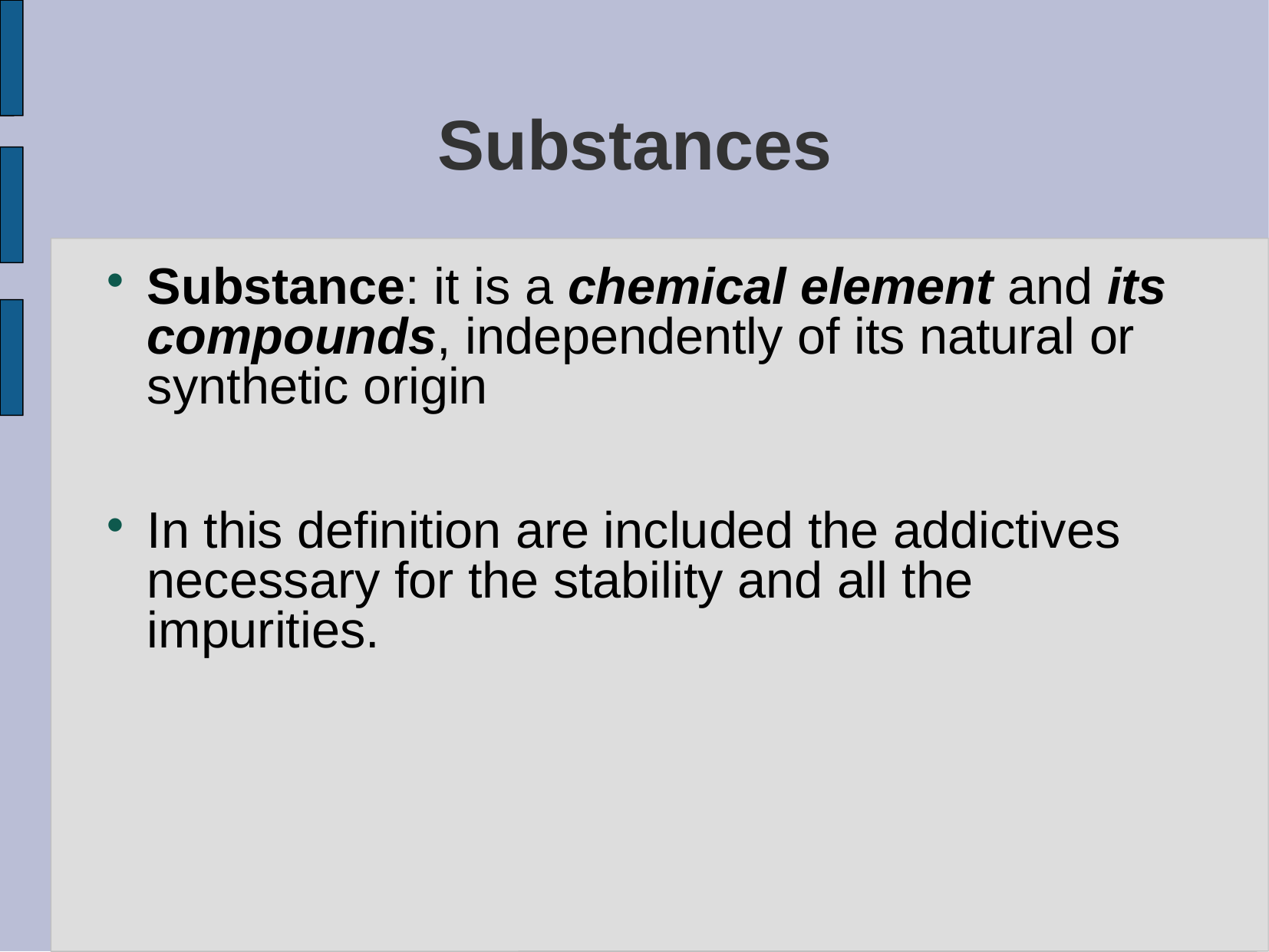

# Substances
Substance: it is a chemical element and its compounds, independently of its natural or synthetic origin

In this definition are included the addictives necessary for the stability and all the impurities.